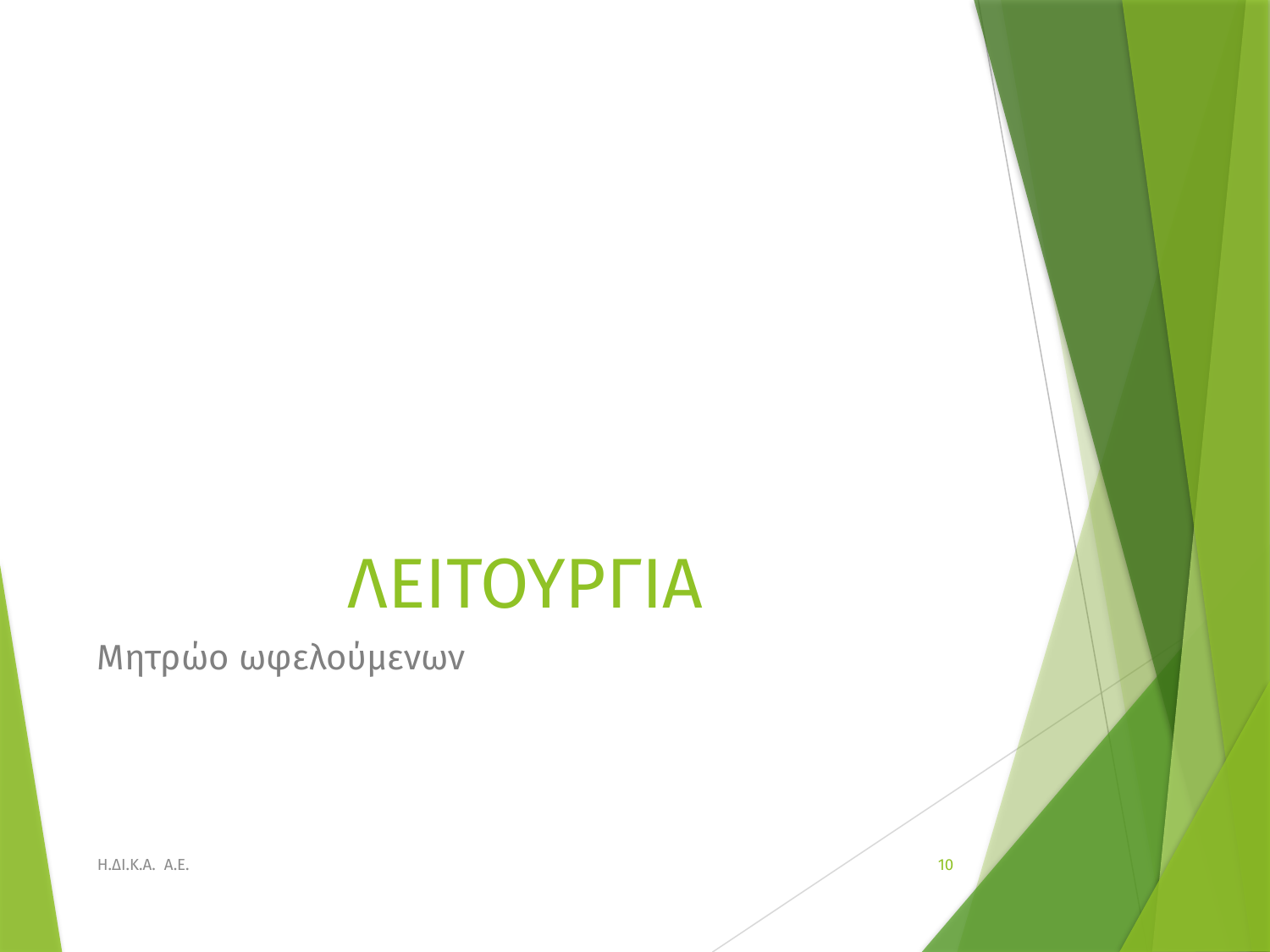

# ΛΕΙΤΟΥΡΓΙΑ
Μητρώο ωφελούμενων
Η.ΔΙ.Κ.Α.  Α.Ε.
10